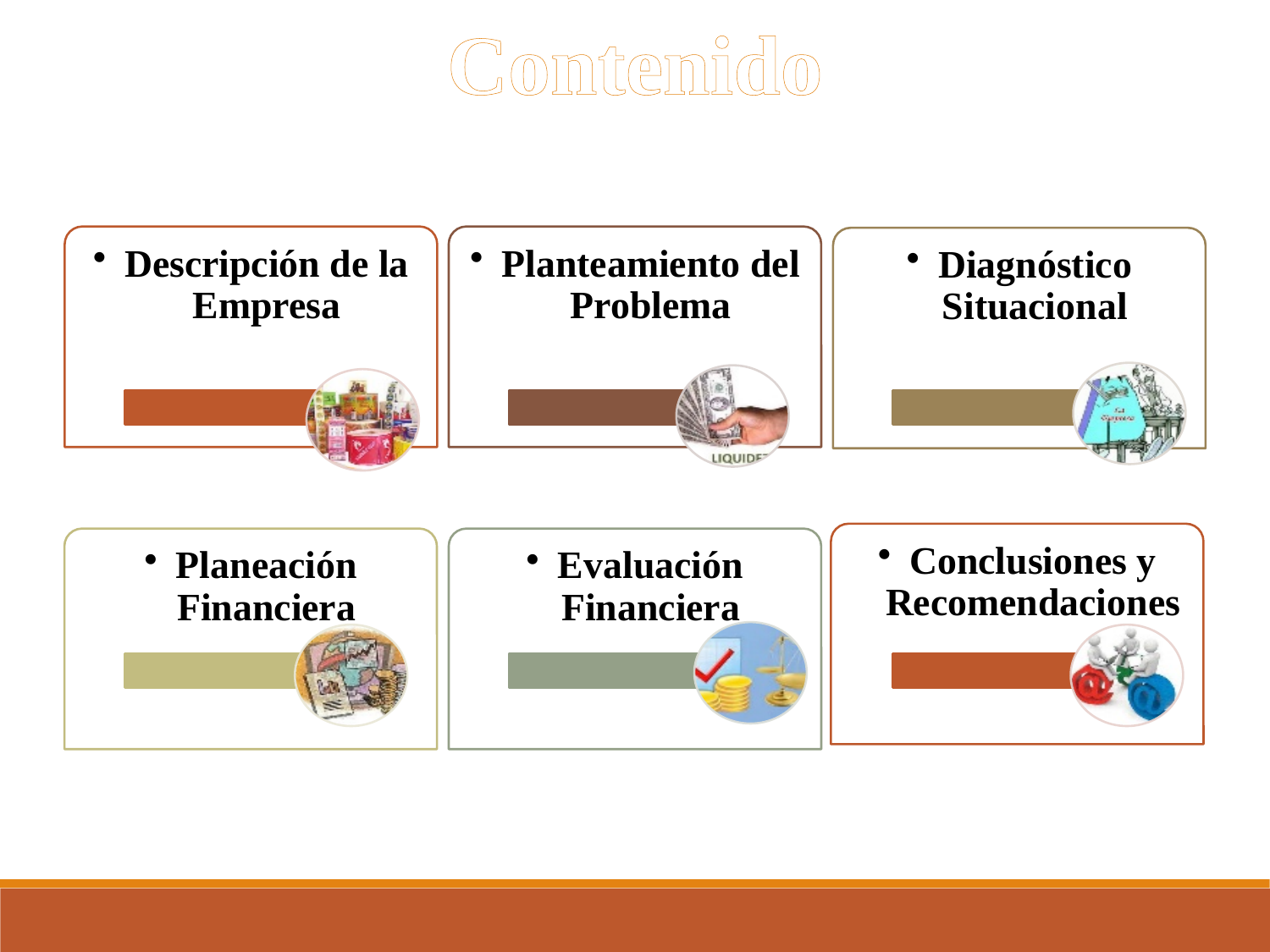

Contenido
Descripción de la Empresa

Planteamiento del Problema

Diagnóstico Situacional

Planeación Financiera

Evaluación Financiera

Conclusiones y Recomendaciones